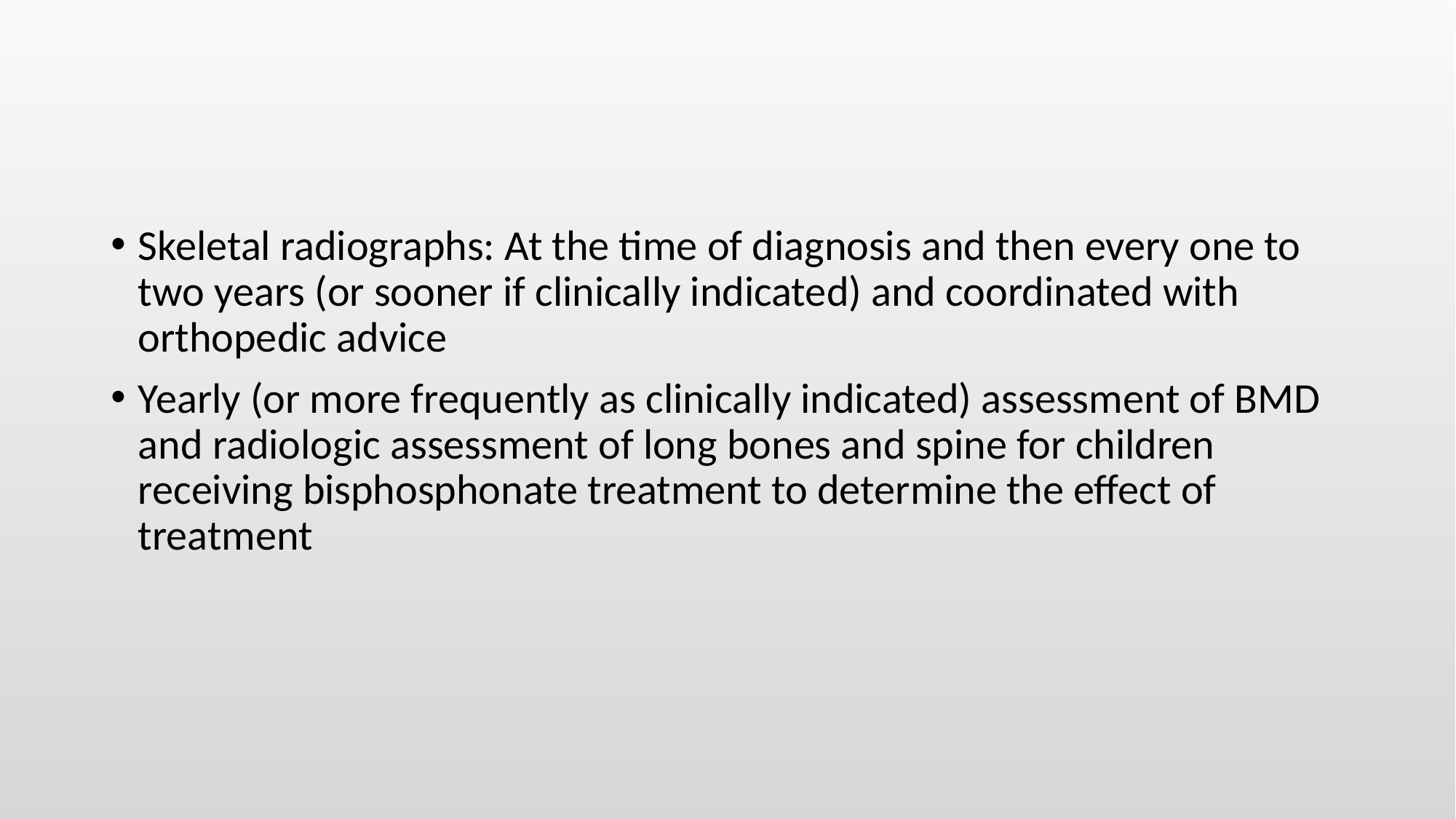

#
Skeletal radiographs: At the time of diagnosis and then every one to two years (or sooner if clinically indicated) and coordinated with orthopedic advice
Yearly (or more frequently as clinically indicated) assessment of BMD and radiologic assessment of long bones and spine for children receiving bisphosphonate treatment to determine the effect of treatment